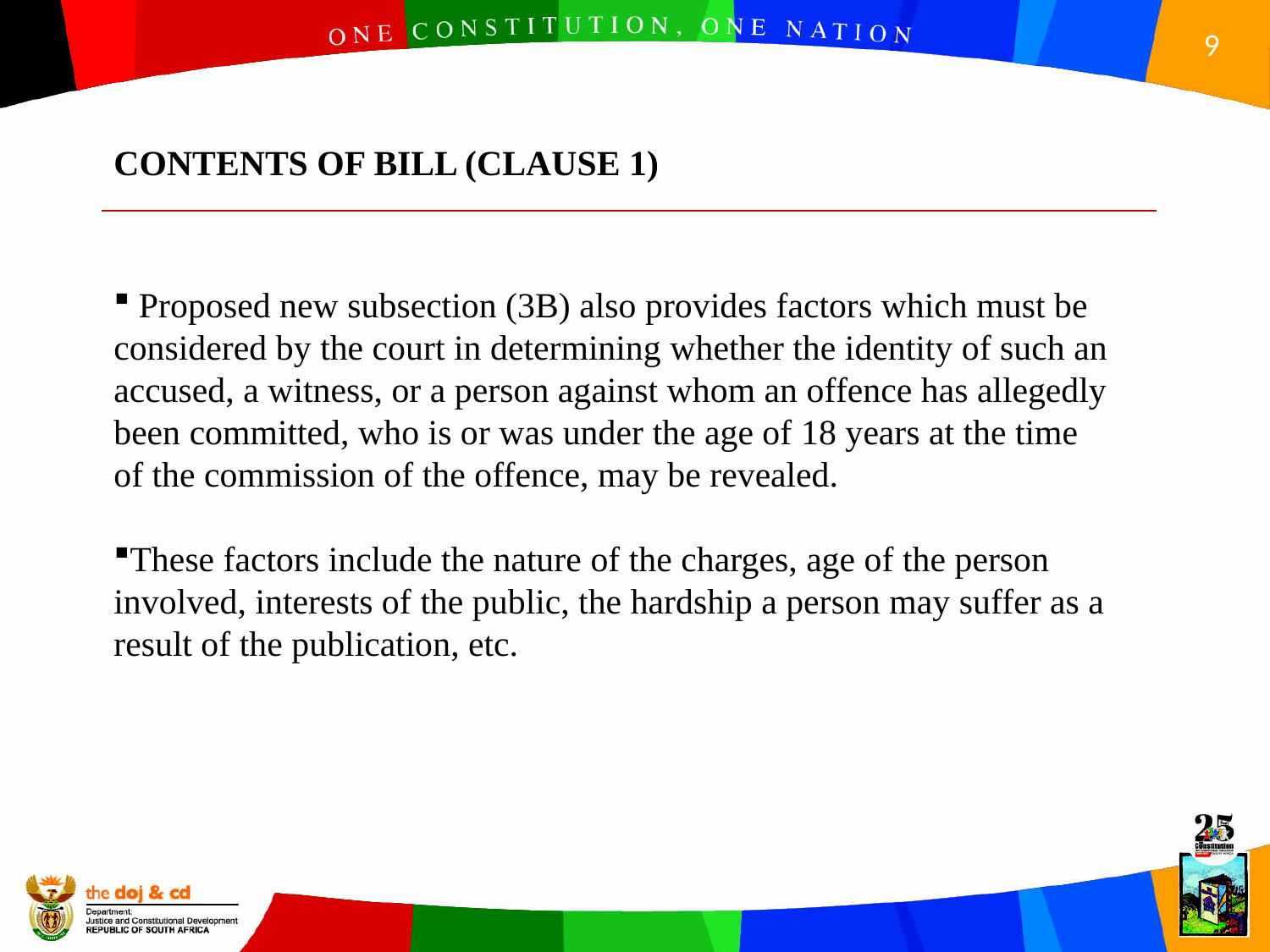

CONTENTS OF BILL (CLAUSE 1)

 Proposed new subsection (3B) also provides factors which must be considered by the court in determining whether the identity of such an accused, a witness, or a person against whom an offence has allegedly been committed, who is or was under the age of 18 years at the time of the commission of the offence, may be revealed.

These factors include the nature of the charges, age of the person involved, interests of the public, the hardship a person may suffer as a result of the publication, etc.